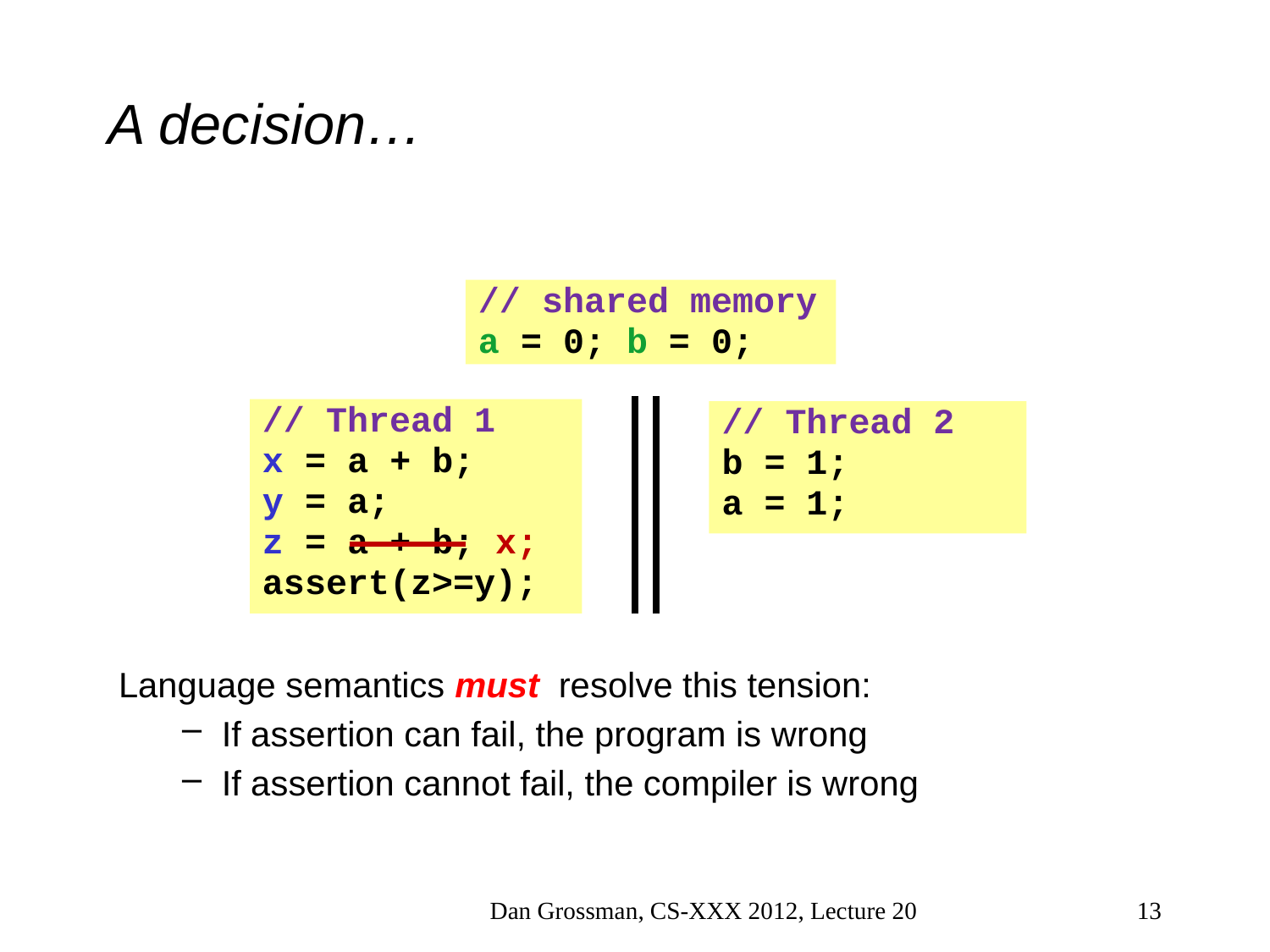

# A decision…
// shared memory
a = 0; b = 0;

// Thread 1
x = a + b;
y = a;
z = a + b; x;
assert(z>=y);
// Thread 2
b = 1;
a = 1;

Language semantics must  resolve this tension:
If assertion can fail, the program is wrong
If assertion cannot fail, the compiler is wrong

Dan Grossman, CS-XXX 2012, Lecture 20
13